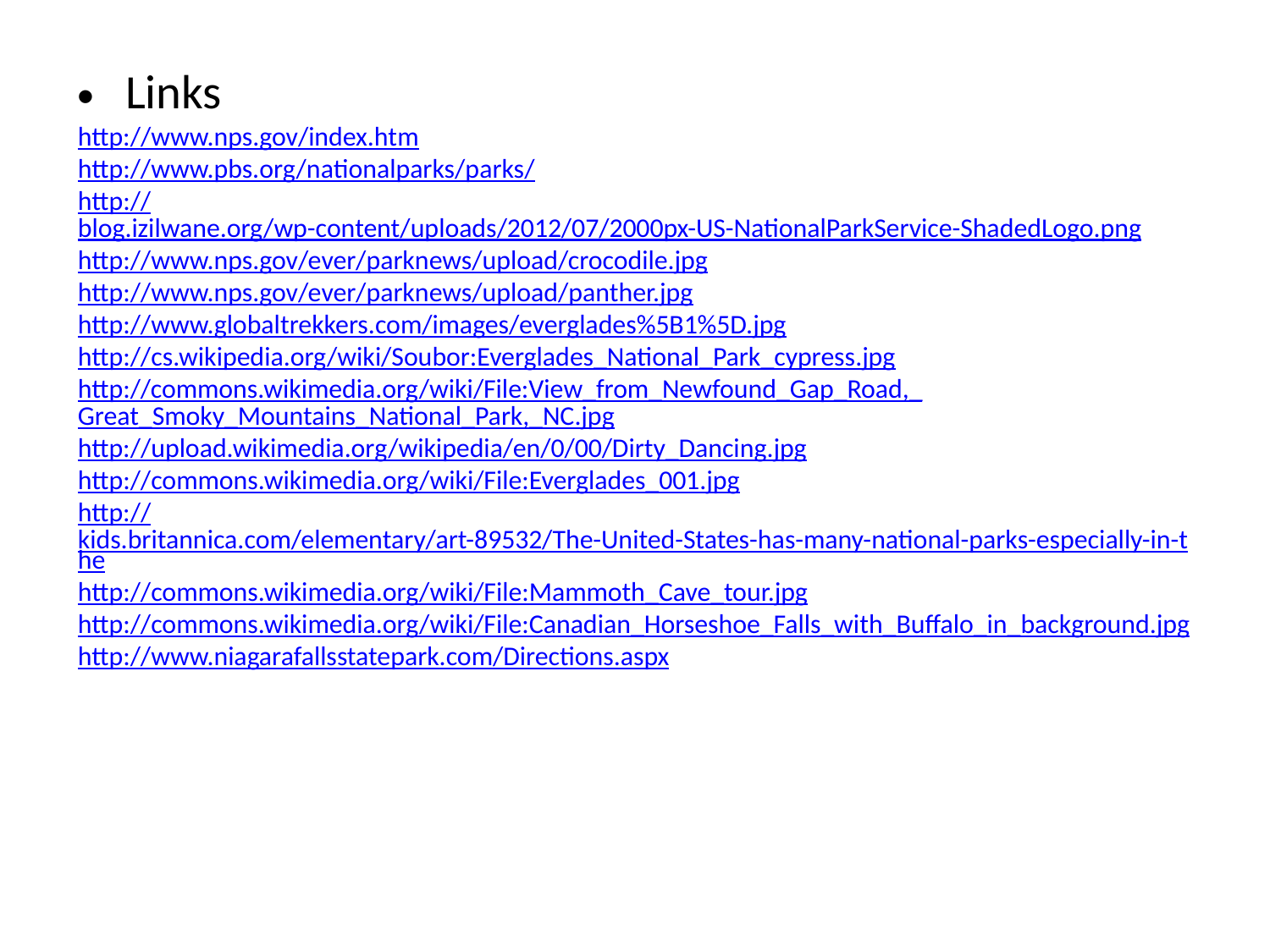

Links
http://www.nps.gov/index.htm
http://www.pbs.org/nationalparks/parks/
http://blog.izilwane.org/wp-content/uploads/2012/07/2000px-US-NationalParkService-ShadedLogo.png
http://www.nps.gov/ever/parknews/upload/crocodile.jpg
http://www.nps.gov/ever/parknews/upload/panther.jpg
http://www.globaltrekkers.com/images/everglades%5B1%5D.jpg
http://cs.wikipedia.org/wiki/Soubor:Everglades_National_Park_cypress.jpg
http://commons.wikimedia.org/wiki/File:View_from_Newfound_Gap_Road,_Great_Smoky_Mountains_National_Park,_NC.jpg
http://upload.wikimedia.org/wikipedia/en/0/00/Dirty_Dancing.jpg
http://commons.wikimedia.org/wiki/File:Everglades_001.jpg
http://kids.britannica.com/elementary/art-89532/The-United-States-has-many-national-parks-especially-in-the
http://commons.wikimedia.org/wiki/File:Mammoth_Cave_tour.jpg
http://commons.wikimedia.org/wiki/File:Canadian_Horseshoe_Falls_with_Buffalo_in_background.jpg
http://www.niagarafallsstatepark.com/Directions.aspx